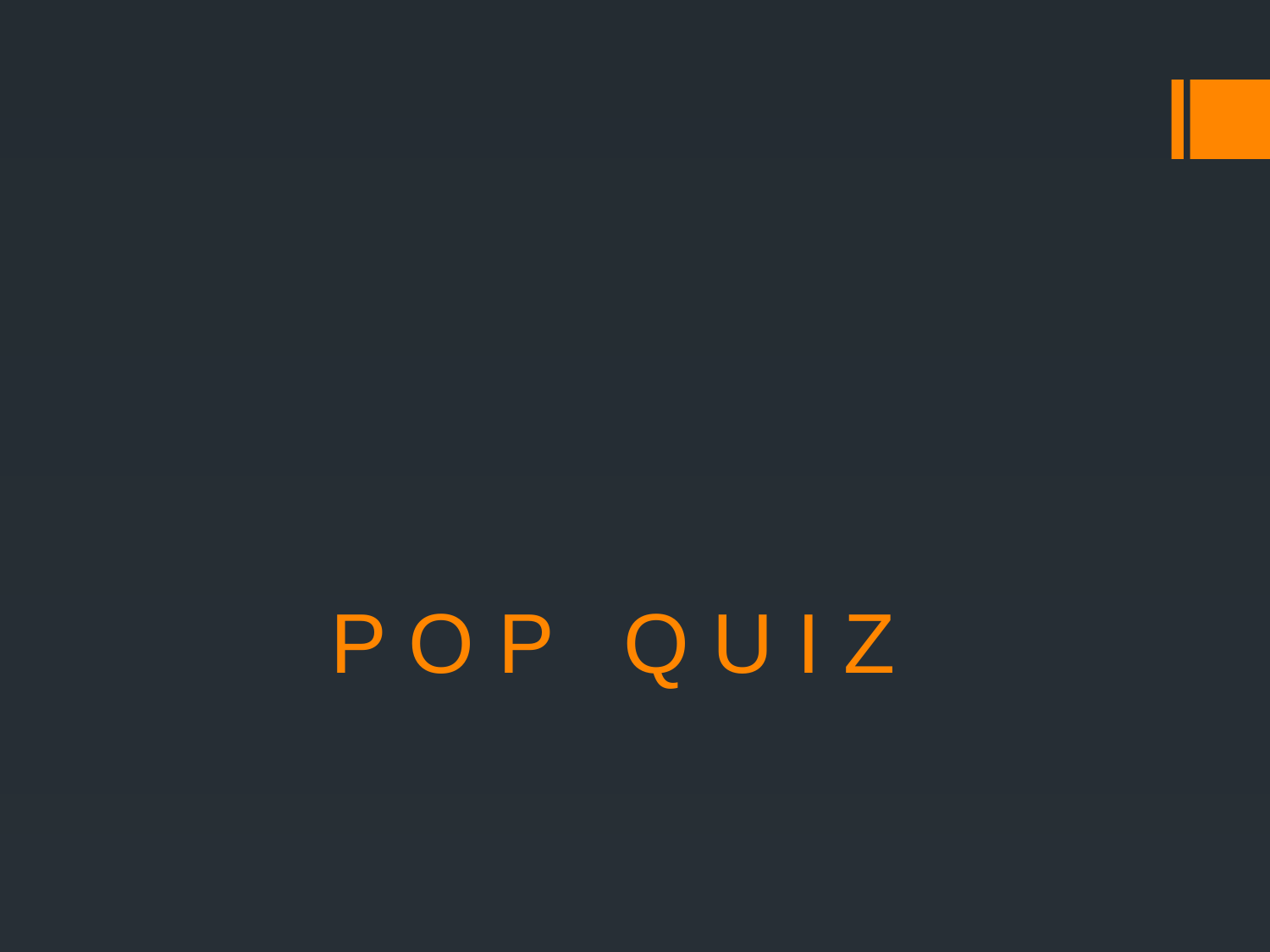

# P O P   Q U I Z